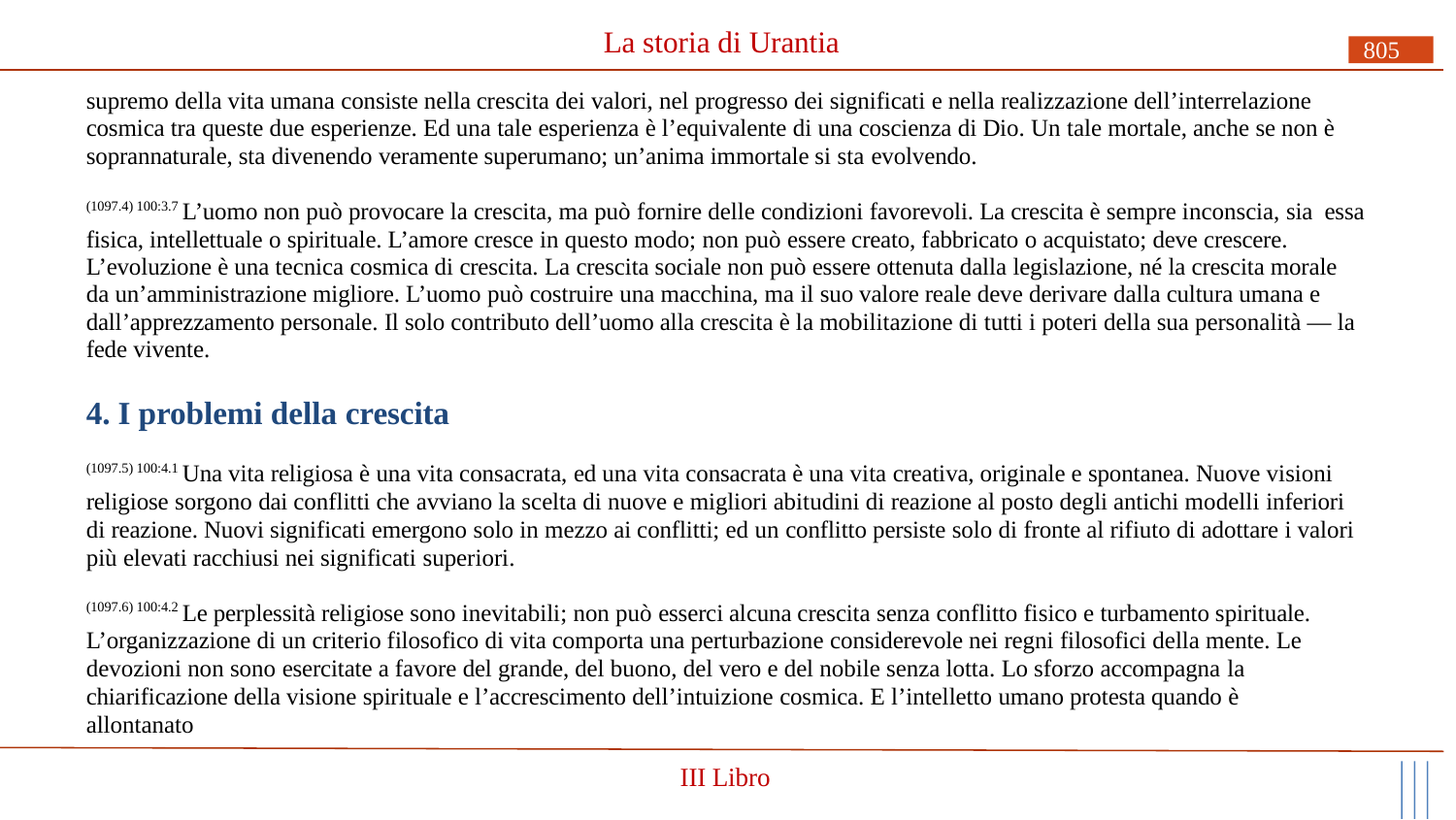

# La storia di Urantia
805

supremo della vita umana consiste nella crescita dei valori, nel progresso dei significati e nella realizzazione dell’interrelazione  cosmica tra queste due esperienze. Ed una tale esperienza è l’equivalente di una coscienza di Dio. Un tale mortale, anche se non è  soprannaturale, sta divenendo veramente superumano; un’anima immortale si sta evolvendo.

(1097.4) 100:3.7 L’uomo non può provocare la crescita, ma può fornire delle condizioni favorevoli. La crescita è sempre inconscia, sia  essa fisica, intellettuale o spirituale. L’amore cresce in questo modo; non può essere creato, fabbricato o acquistato; deve crescere.  L’evoluzione è una tecnica cosmica di crescita. La crescita sociale non può essere ottenuta dalla legislazione, né la crescita morale  da un’amministrazione migliore. L’uomo può costruire una macchina, ma il suo valore reale deve derivare dalla cultura umana e  dall’apprezzamento personale. Il solo contributo dell’uomo alla crescita è la mobilitazione di tutti i poteri della sua personalità — la  fede vivente.

4. I problemi della crescita
(1097.5) 100:4.1 Una vita religiosa è una vita consacrata, ed una vita consacrata è una vita creativa, originale e spontanea. Nuove visioni  religiose sorgono dai conflitti che avviano la scelta di nuove e migliori abitudini di reazione al posto degli antichi modelli inferiori  di reazione. Nuovi significati emergono solo in mezzo ai conflitti; ed un conflitto persiste solo di fronte al rifiuto di adottare i valori  più elevati racchiusi nei significati superiori.

(1097.6) 100:4.2 Le perplessità religiose sono inevitabili; non può esserci alcuna crescita senza conflitto fisico e turbamento spirituale.  L’organizzazione di un criterio filosofico di vita comporta una perturbazione considerevole nei regni filosofici della mente. Le  devozioni non sono esercitate a favore del grande, del buono, del vero e del nobile senza lotta. Lo sforzo accompagna la
chiarificazione della visione spirituale e l’accrescimento dell’intuizione cosmica. E l’intelletto umano protesta quando è allontanato

III Libro